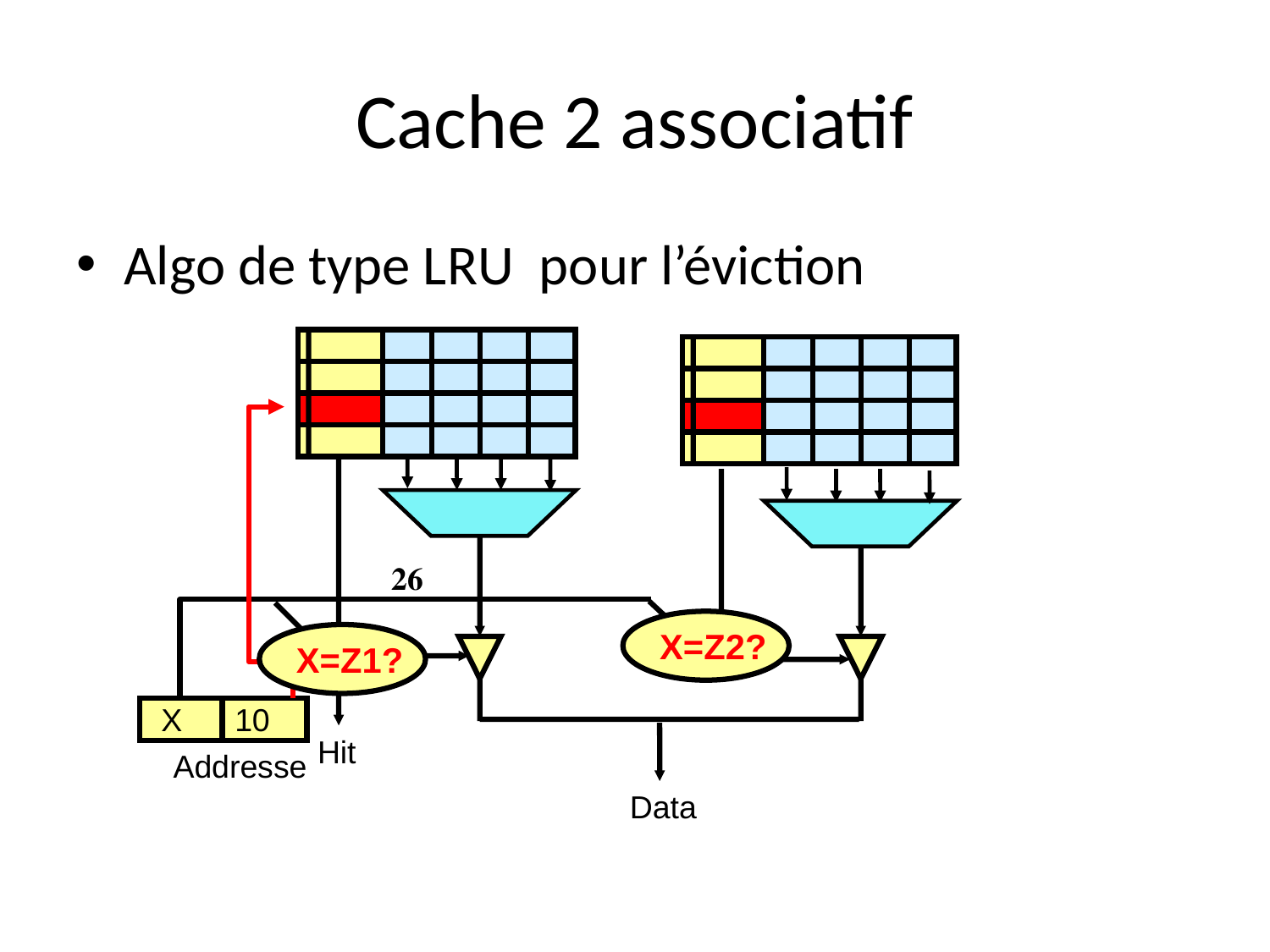

# Cache 2 associatif
Algo de type LRU  pour l’éviction

26

X=Z2?
X=Z1?

 X
10

Hit
Addresse
Data